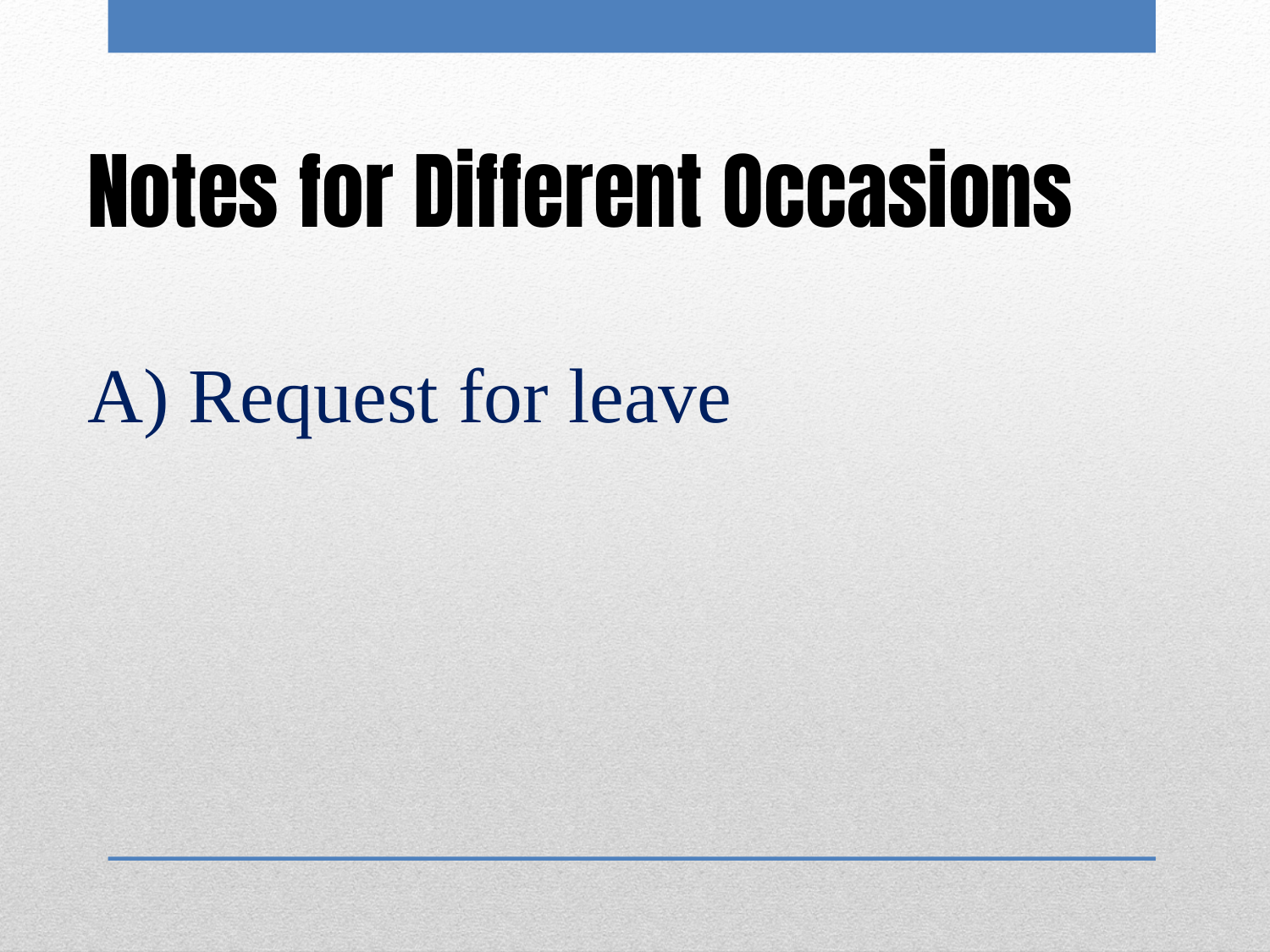

Notes for Different Occasions

A) Request for leave